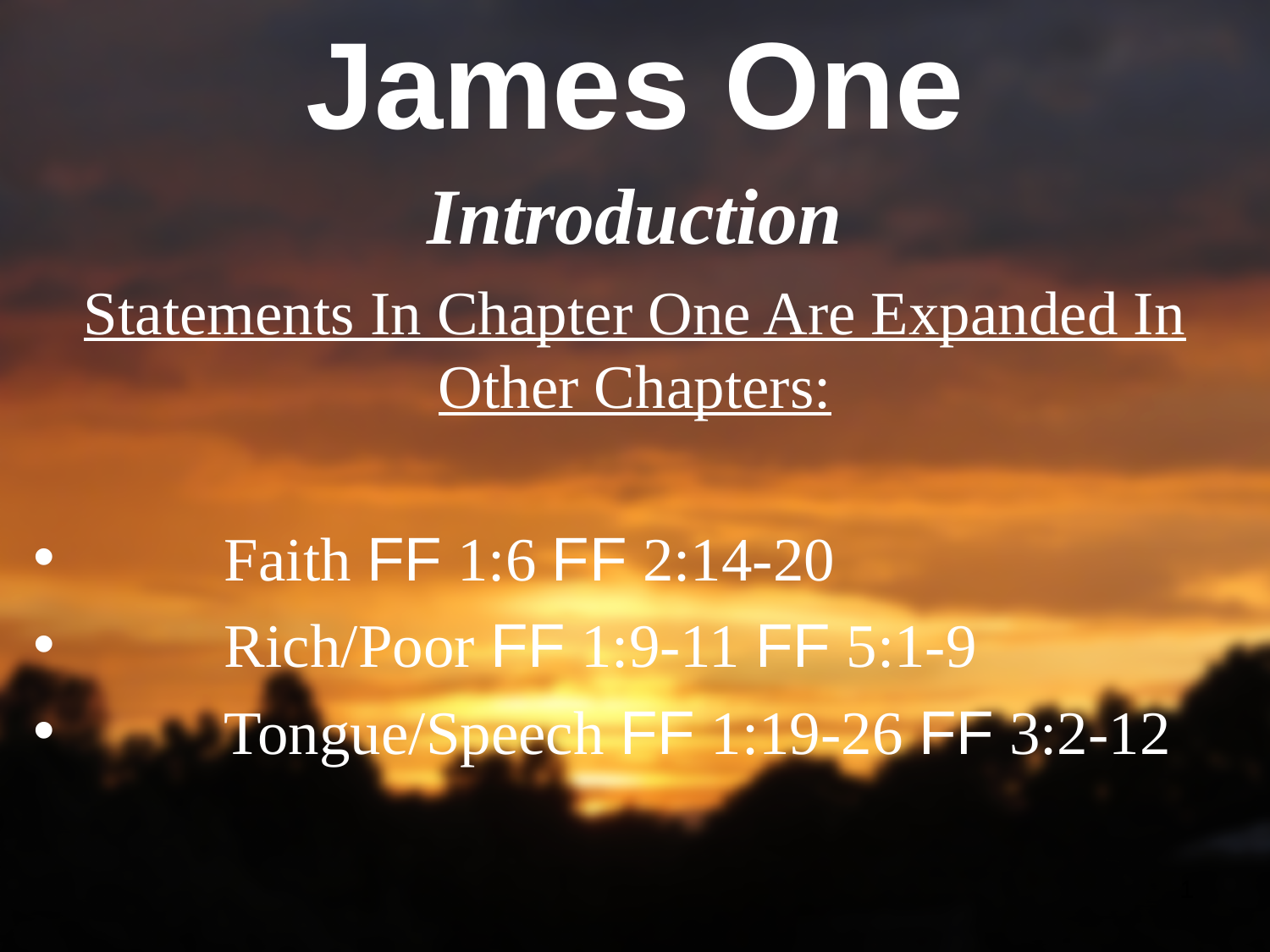

# James One
Introduction
Statements In Chapter One Are Expanded In Other Chapters:

	Faith FF 1:6 FF 2:14-20
	Rich/Poor FF 1:9-11 FF 5:1-9
	Tongue/Speech FF 1:19-26 FF 3:2-12
1